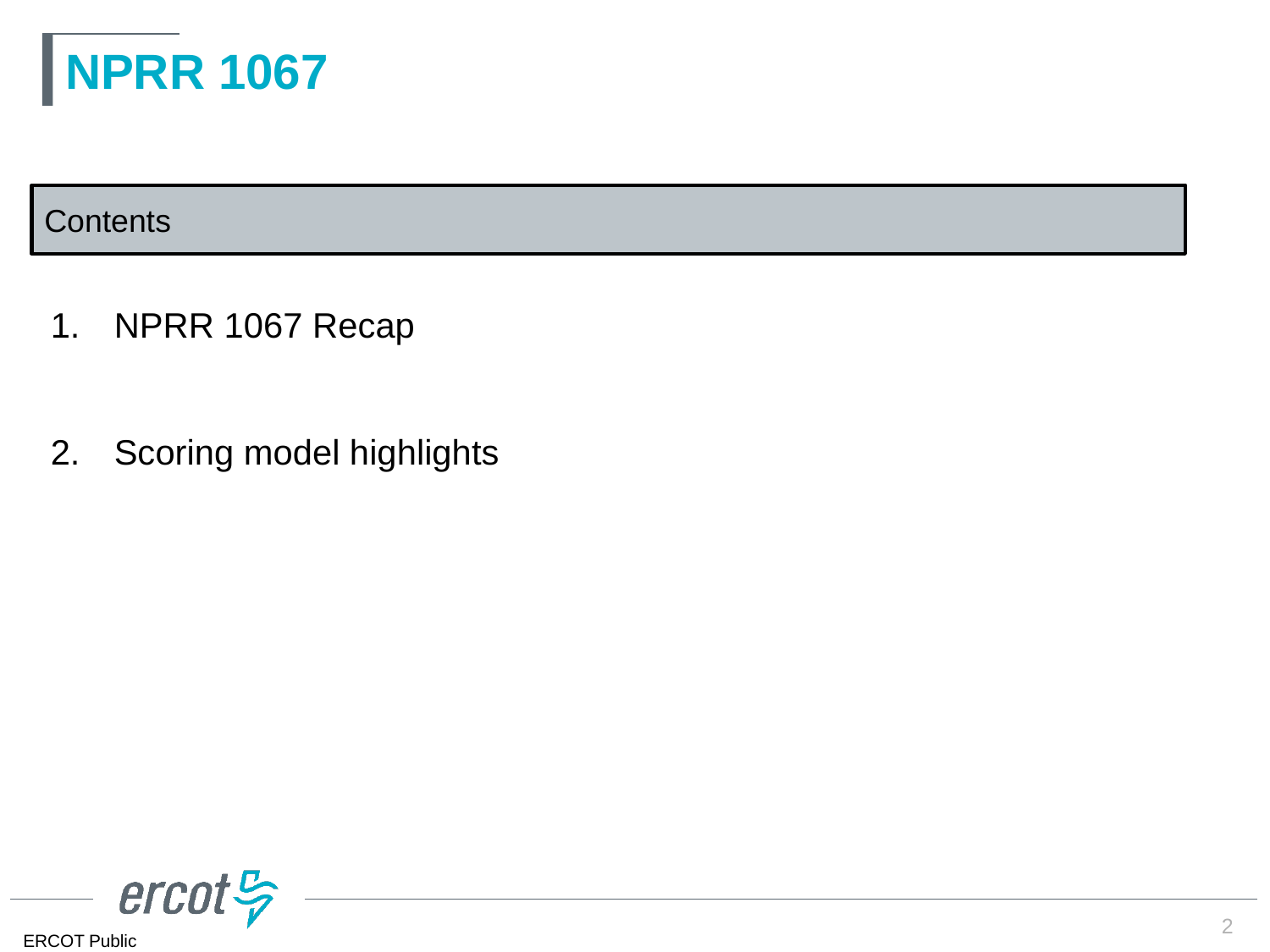

# NPRR 1067
Contents

NPRR 1067 Recap

Scoring model highlights

2